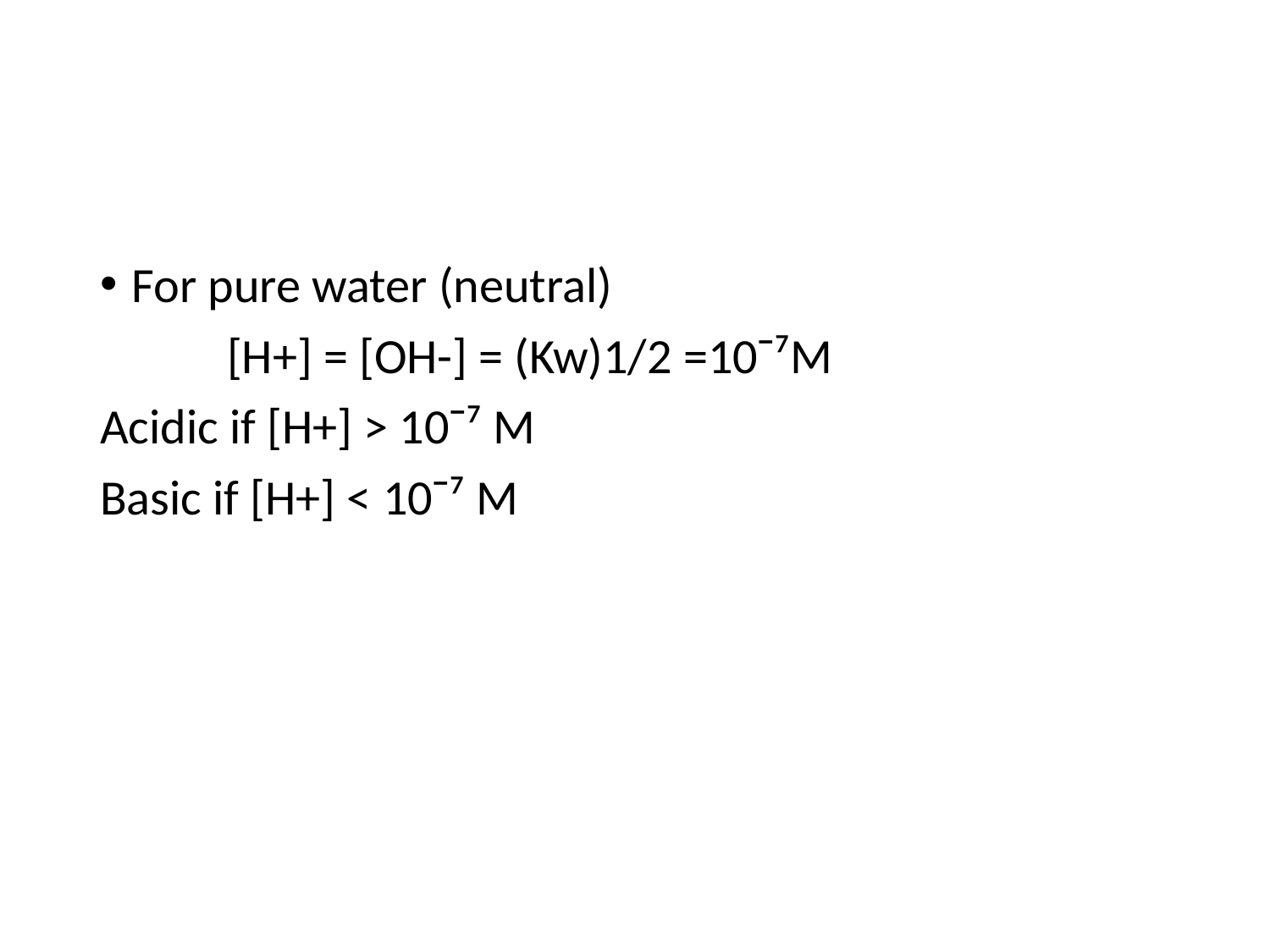

#
For pure water (neutral)
	[H+] = [OH-] = (Kw)1/2 =10ˉ⁷M
Acidic if [H+] > 10ˉ⁷ M
Basic if [H+] < 10ˉ⁷ M